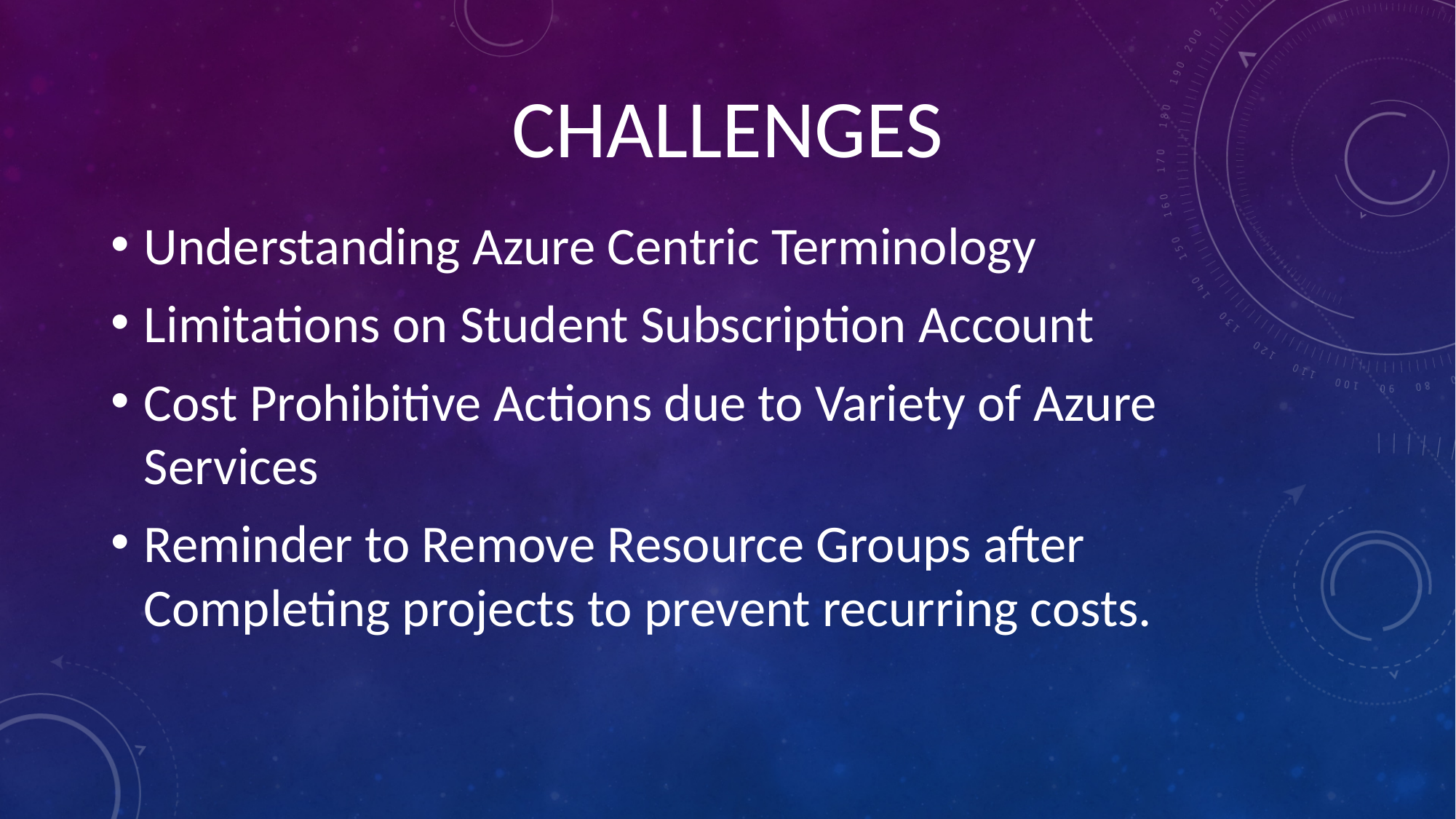

# Challenges
Understanding Azure Centric Terminology
Limitations on Student Subscription Account
Cost Prohibitive Actions due to Variety of Azure Services
Reminder to Remove Resource Groups after Completing projects to prevent recurring costs.